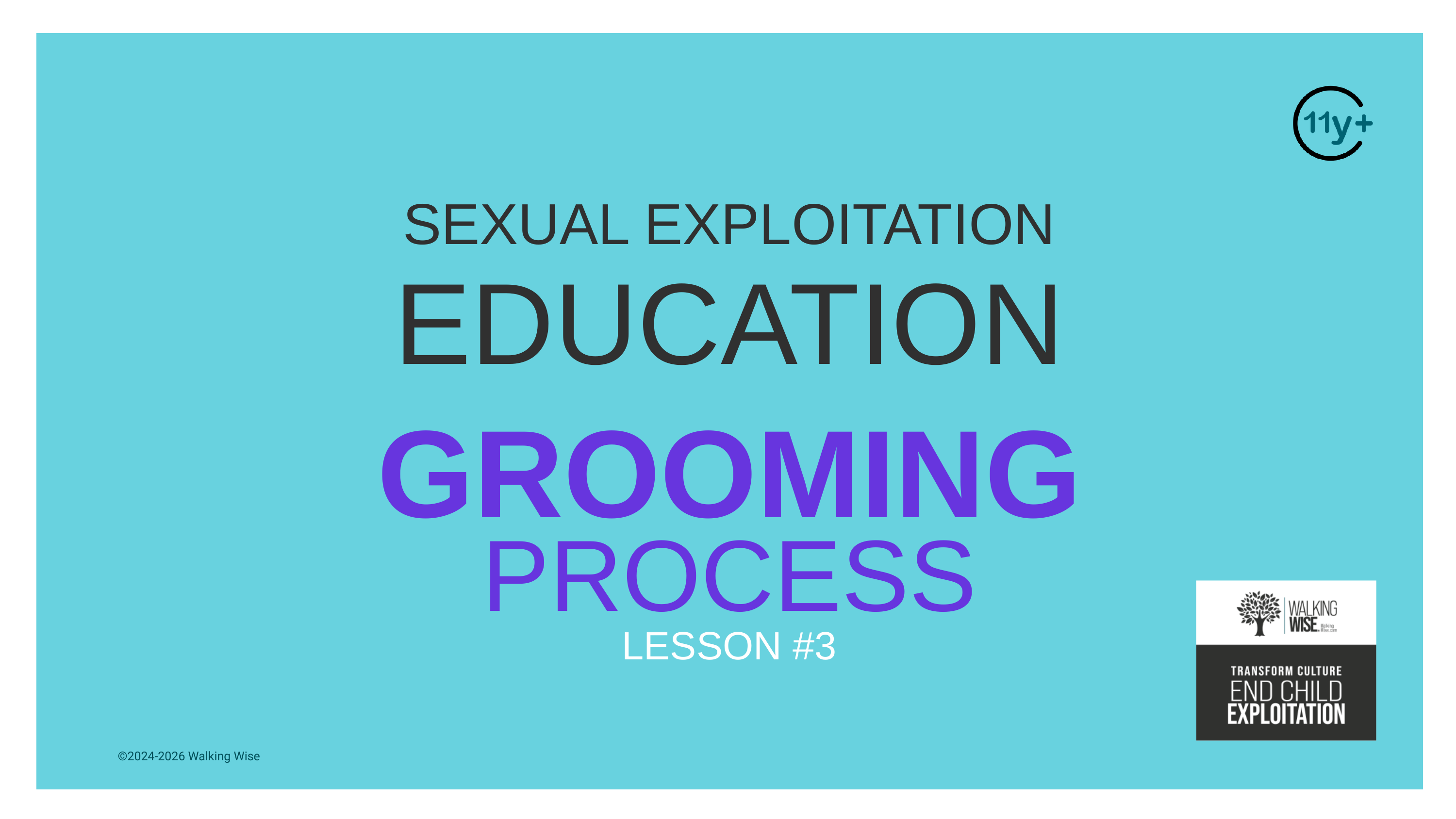

SEXUAL EXPLOITATION
EDUCATION
GROOMING
PROCESS

LESSON #3
©2024-2026 Walking Wise